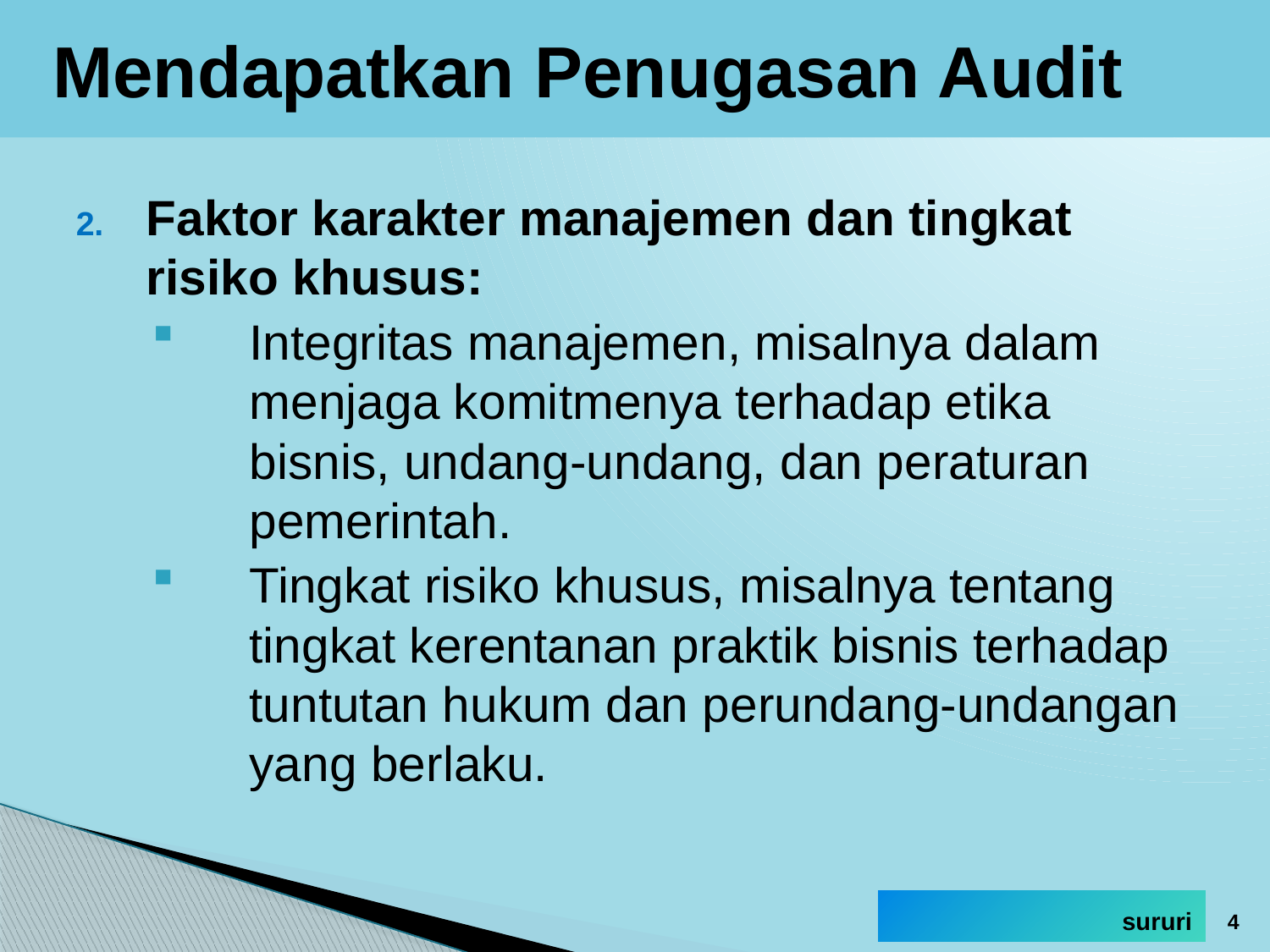

# Mendapatkan Penugasan Audit
Faktor karakter manajemen dan tingkat risiko khusus:
Integritas manajemen, misalnya dalam menjaga komitmenya terhadap etika bisnis, undang-undang, dan peraturan pemerintah.
Tingkat risiko khusus, misalnya tentang tingkat kerentanan praktik bisnis terhadap tuntutan hukum dan perundang-undangan yang berlaku.

4
sururi